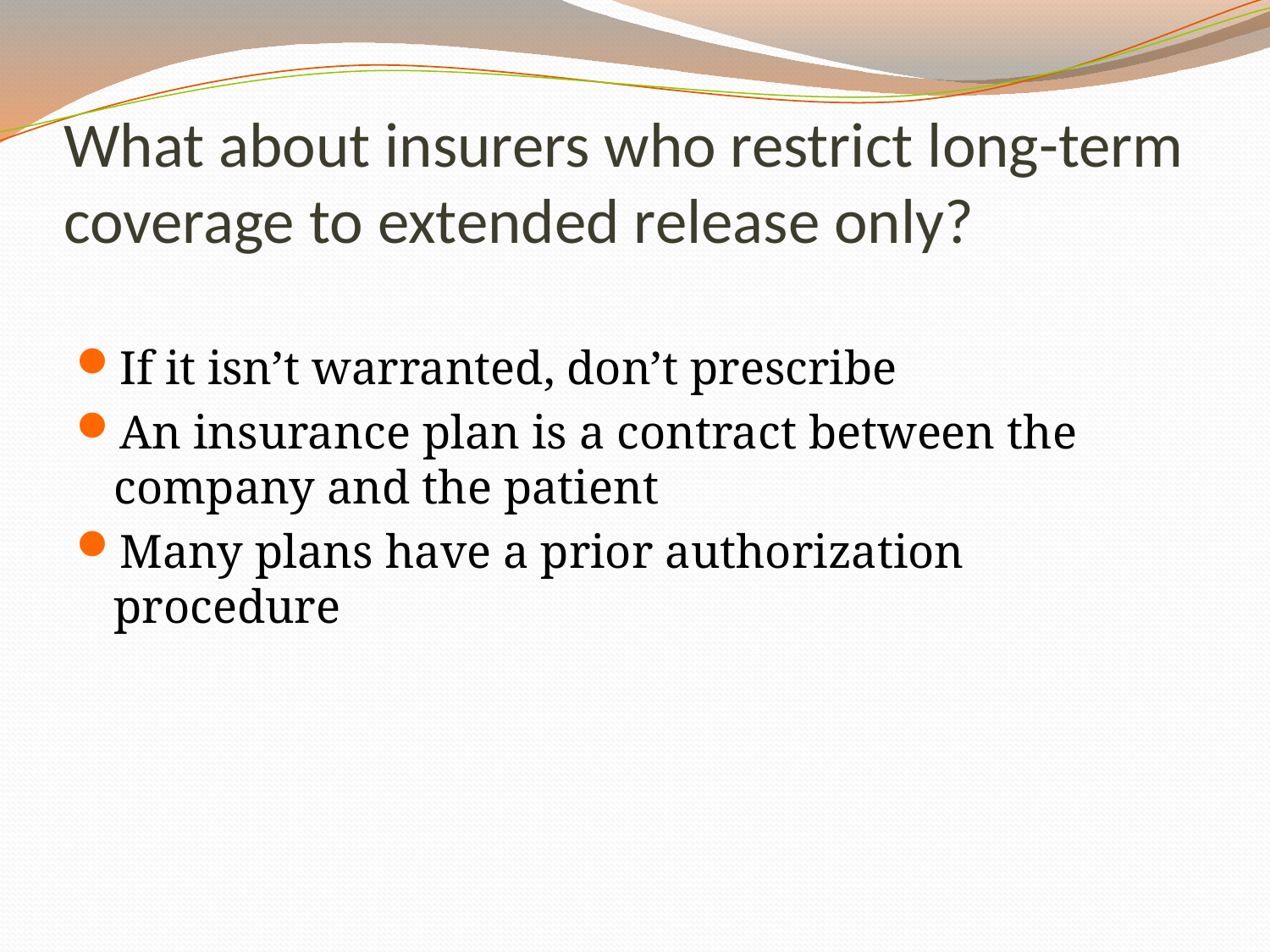

# What about insurers who restrict long-term coverage to extended release only?

If it isn’t warranted, don’t prescribe
An insurance plan is a contract between the company and the patient
Many plans have a prior authorization procedure